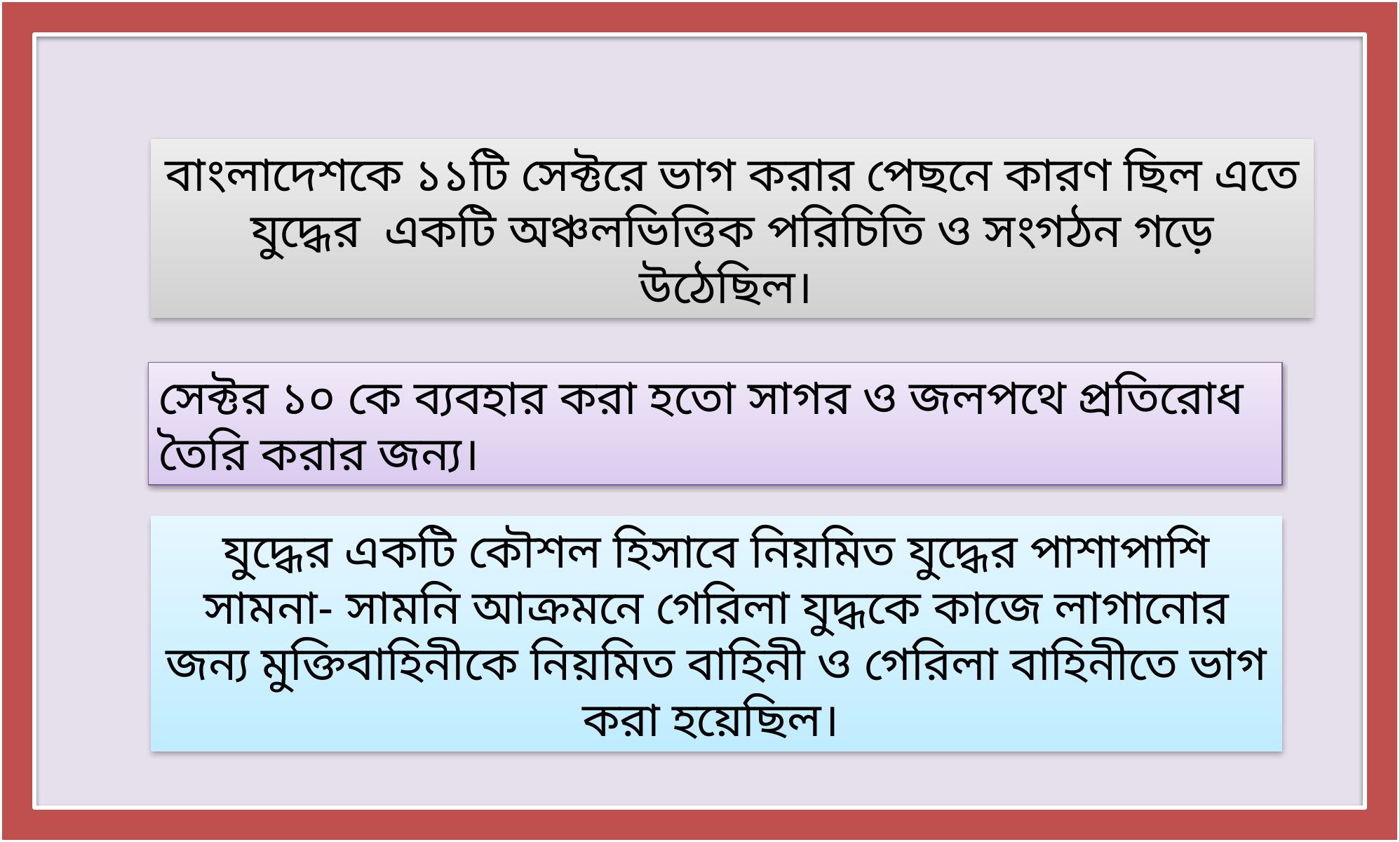

বাংলাদেশকে ১১টি সেক্টরে ভাগ করার পেছনে কারণ ছিল এতে যুদ্ধের  একটি অঞ্চলভিত্তিক পরিচিতি ও সংগঠন গড়ে উঠেছিল।
সেক্টর ১০ কে ব্যবহার করা হতো সাগর ও জলপথে প্রতিরোধ তৈরি করার জন্য।
যুদ্ধের একটি কৌশল হিসাবে নিয়মিত যুদ্ধের পাশাপাশি সামনা- সামনি আক্রমনে গেরিলা যুদ্ধকে কাজে লাগানোর জন্য মুক্তিবাহিনীকে নিয়মিত বাহিনী ও গেরিলা বাহিনীতে ভাগ করা হয়েছিল।